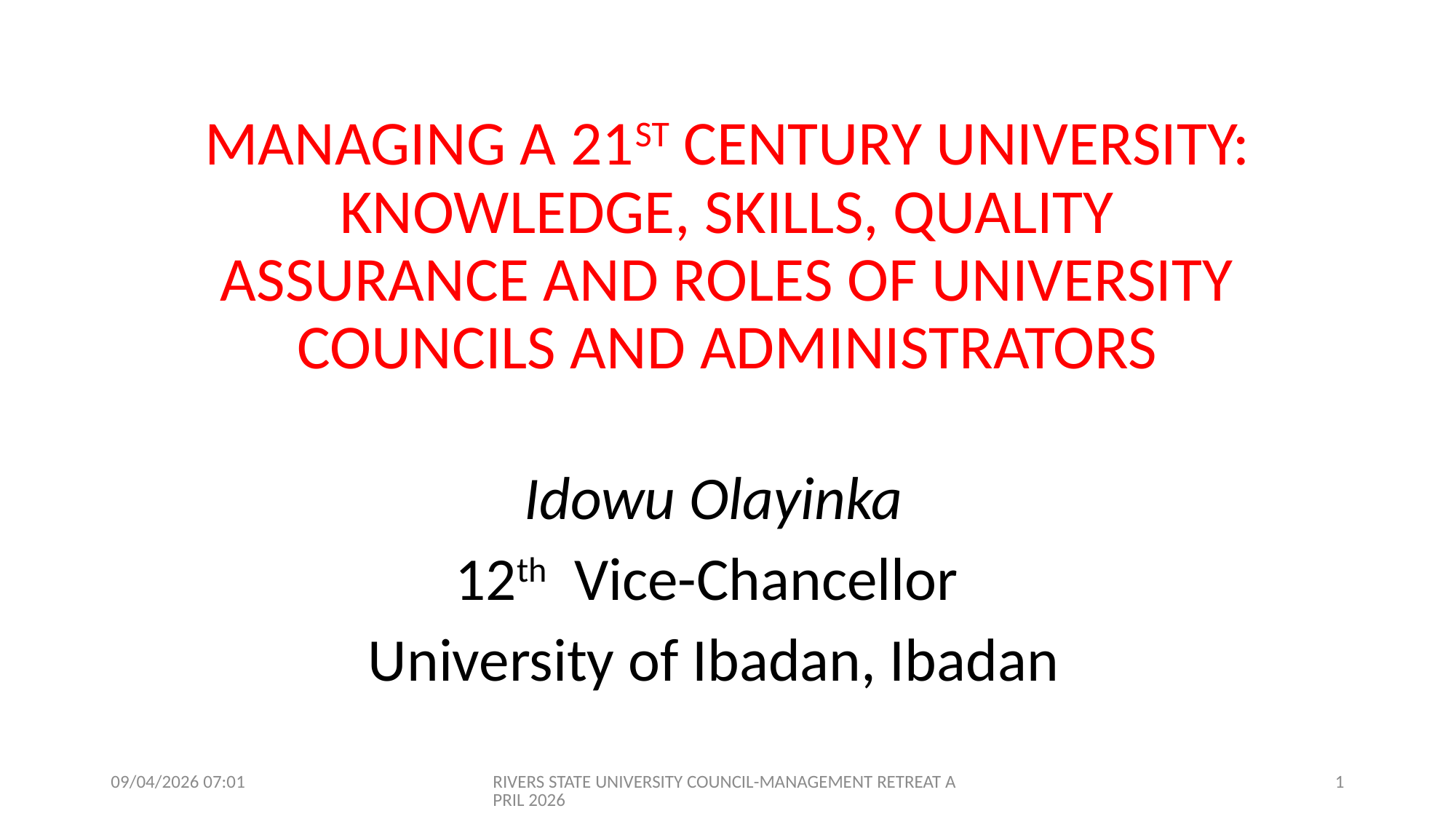

# MANAGING A 21ST CENTURY UNIVERSITY: Knowledge, Skills, Quality Assurance and Roles of University Councils and Administrators
Idowu Olayinka
12th  Vice-Chancellor
University of Ibadan, Ibadan
09/04/2026 07:01
RIVERS STATE UNIVERSITY COUNCIL-MANAGEMENT RETREAT APRIL 2026
1